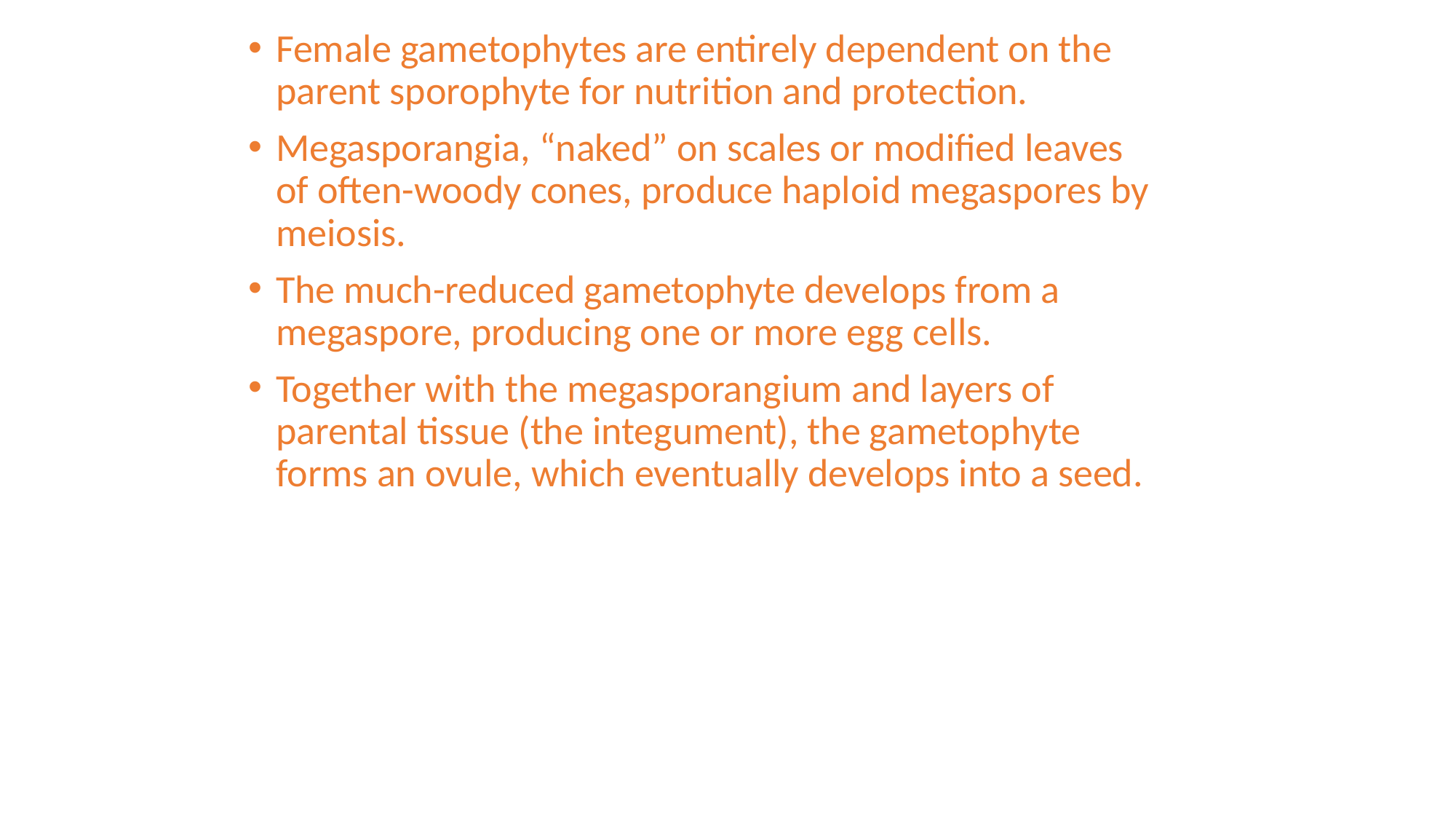

Female gametophytes are entirely dependent on the parent sporophyte for nutrition and protection.
Megasporangia, “naked” on scales or modified leaves of often-woody cones, produce haploid megaspores by meiosis.
The much-reduced gametophyte develops from a megaspore, producing one or more egg cells.
Together with the megasporangium and layers of parental tissue (the integument), the gametophyte forms an ovule, which eventually develops into a seed.